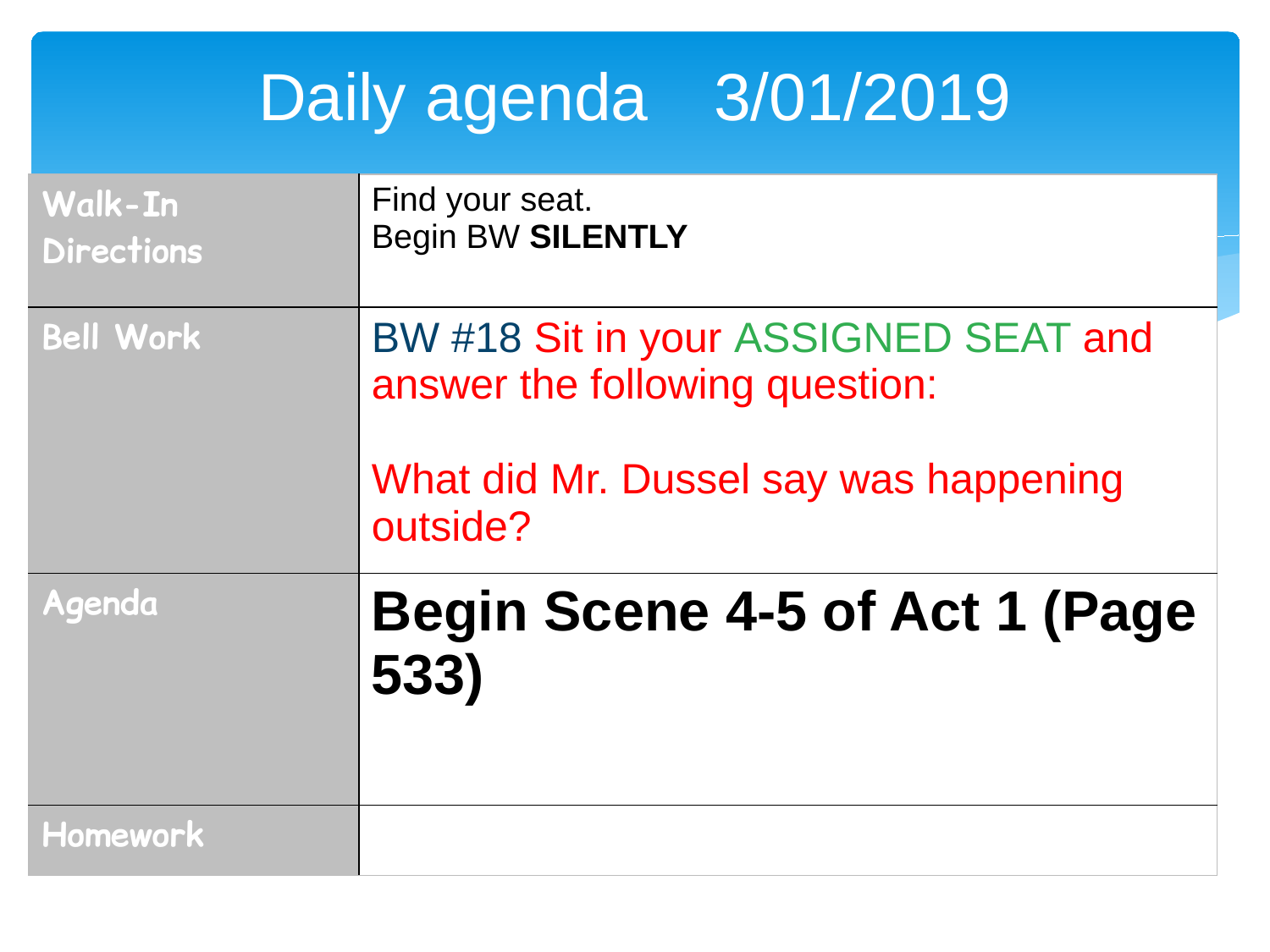

# Daily agenda	 3/01/2019
| Walk-In Directions | Find your seat. Begin BW SILENTLY |
| --- | --- |
| Bell Work | BW #18 Sit in your ASSIGNED SEAT and answer the following question: What did Mr. Dussel say was happening outside? |
| Agenda | Begin Scene 4-5 of Act 1 (Page 533) |
| Homework |  |